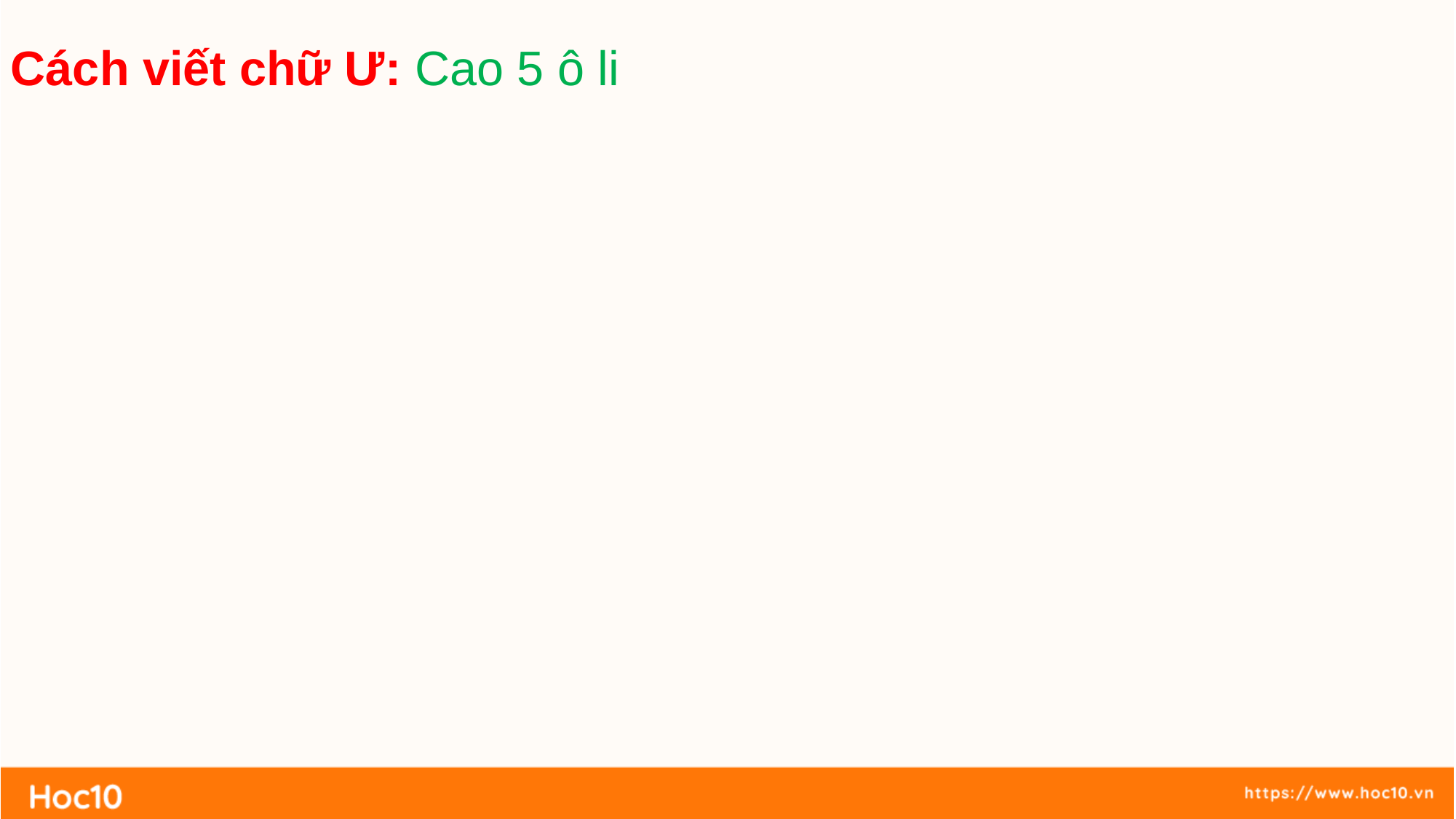

Cách viết chữ Ư: Cao 5 ô li